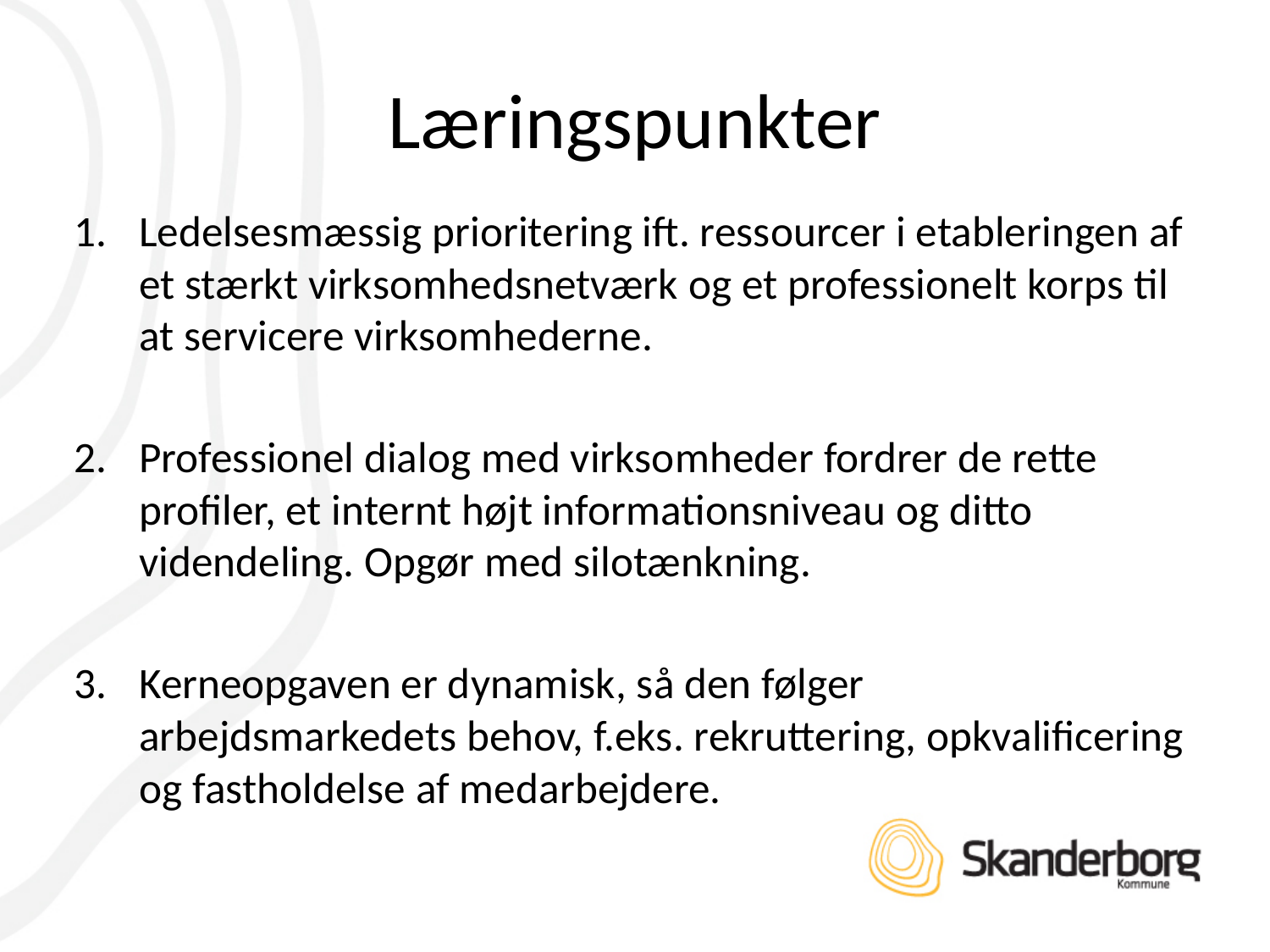

# Læringspunkter
Ledelsesmæssig prioritering ift. ressourcer i etableringen af et stærkt virksomhedsnetværk og et professionelt korps til at servicere virksomhederne.

Professionel dialog med virksomheder fordrer de rette profiler, et internt højt informationsniveau og ditto videndeling. Opgør med silotænkning.

Kerneopgaven er dynamisk, så den følger arbejdsmarkedets behov, f.eks. rekruttering, opkvalificering og fastholdelse af medarbejdere.